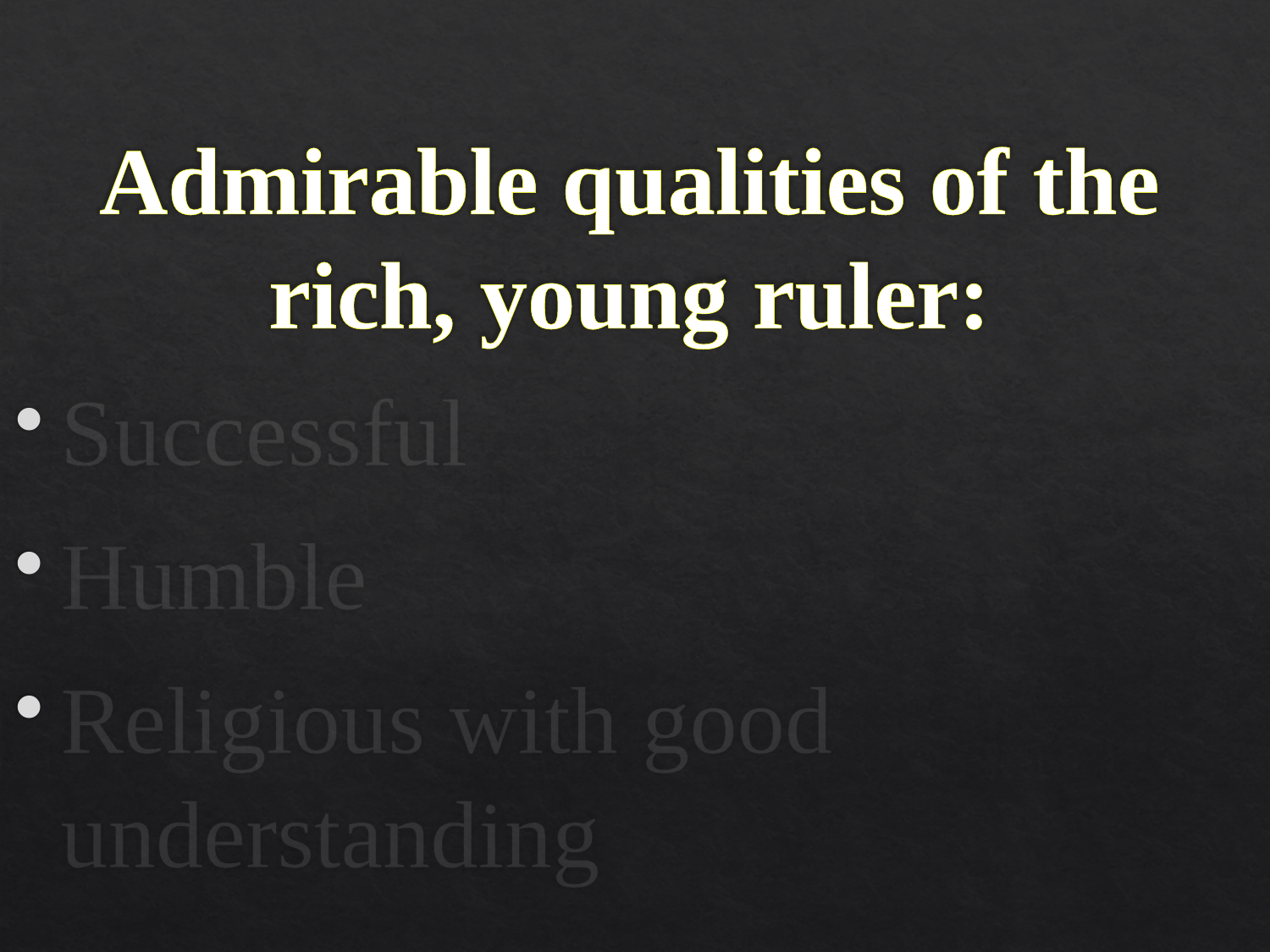

# Admirable qualities of the rich, young ruler:
Successful
Humble
Religious with good understanding